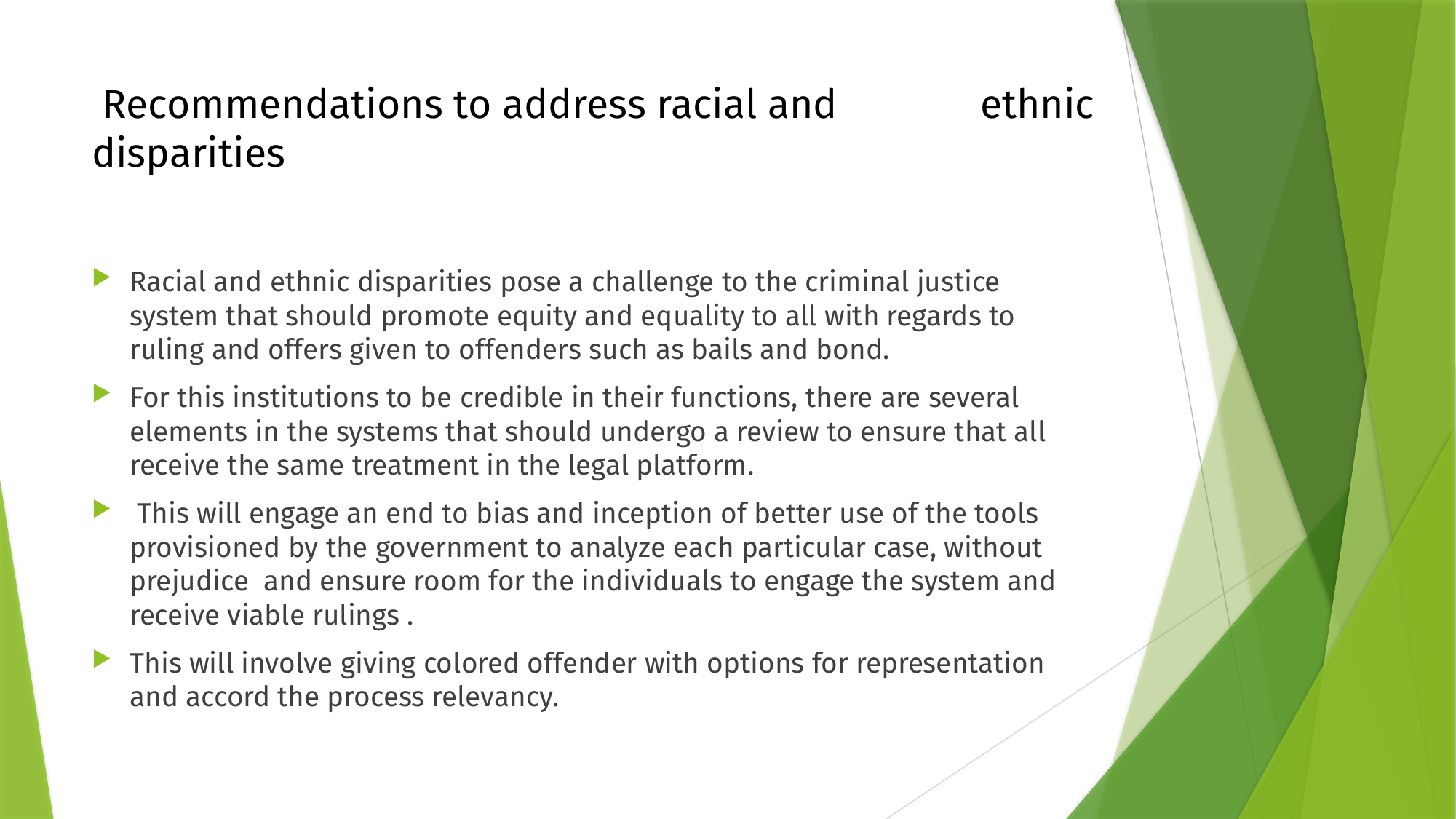

# Recommendations to address racial and 							ethnic disparities
Racial and ethnic disparities pose a challenge to the criminal justice system that should promote equity and equality to all with regards to ruling and offers given to offenders such as bails and bond.
For this institutions to be credible in their functions, there are several elements in the systems that should undergo a review to ensure that all receive the same treatment in the legal platform.
 This will engage an end to bias and inception of better use of the tools provisioned by the government to analyze each particular case, without prejudice  and ensure room for the individuals to engage the system and receive viable rulings .
This will involve giving colored offender with options for representation and accord the process relevancy.